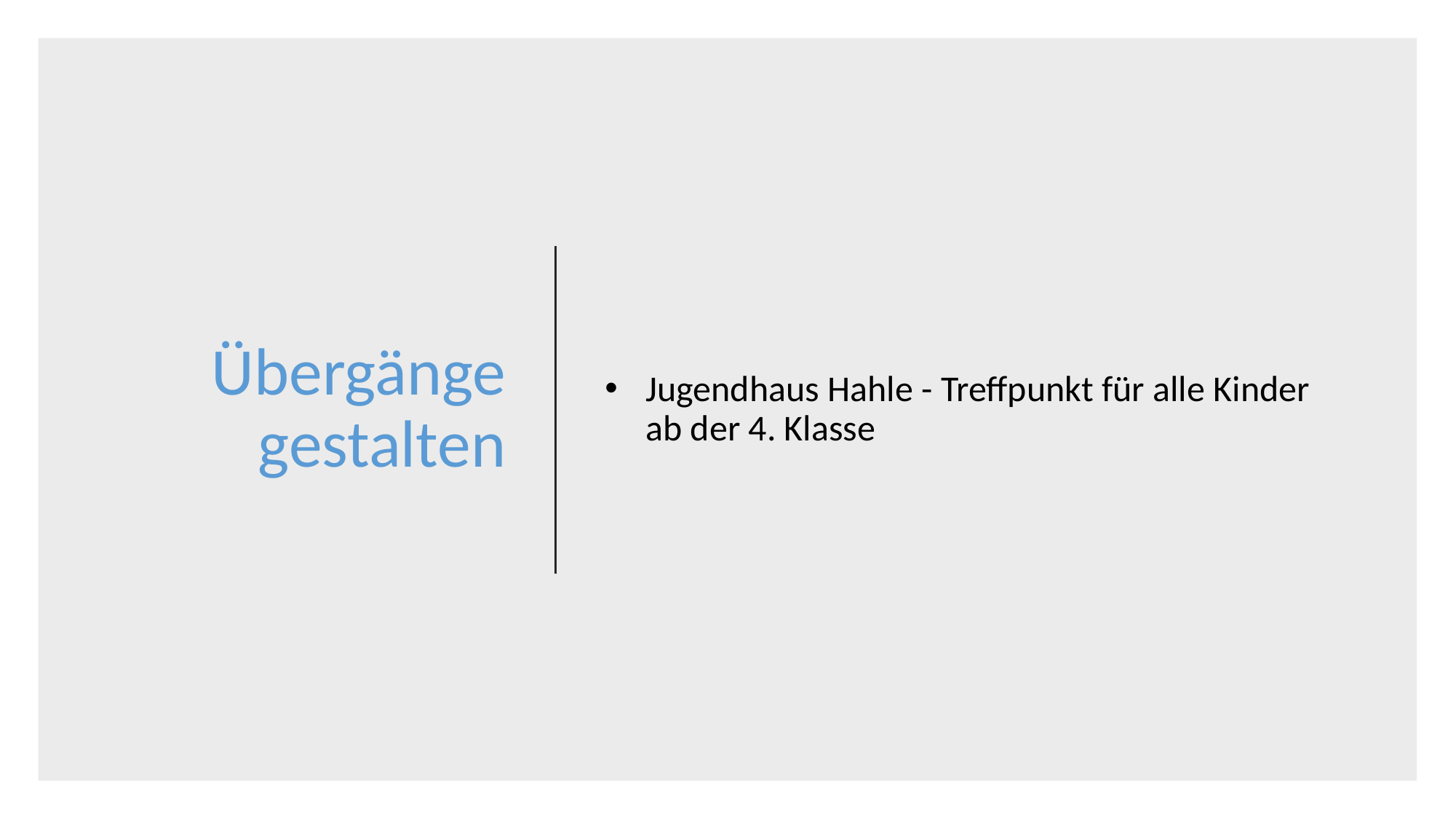

Übergänge gestalten
Jugendhaus Hahle - Treffpunkt für alle Kinder ab der 4. Klasse